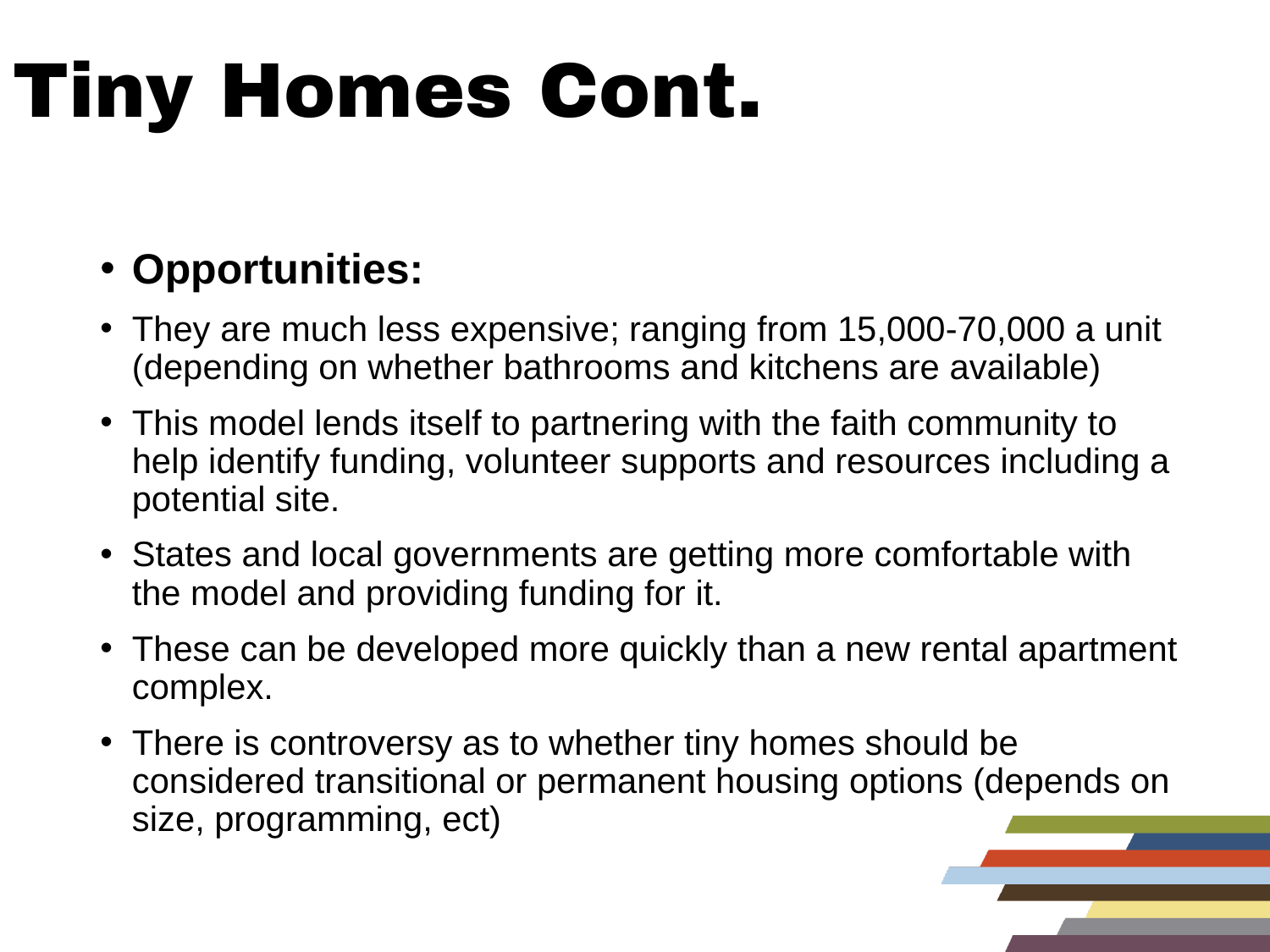

# Tiny Homes Cont.
Opportunities:
They are much less expensive; ranging from 15,000-70,000 a unit (depending on whether bathrooms and kitchens are available)
This model lends itself to partnering with the faith community to help identify funding, volunteer supports and resources including a potential site.
States and local governments are getting more comfortable with the model and providing funding for it.
These can be developed more quickly than a new rental apartment complex.
There is controversy as to whether tiny homes should be considered transitional or permanent housing options (depends on size, programming, ect)